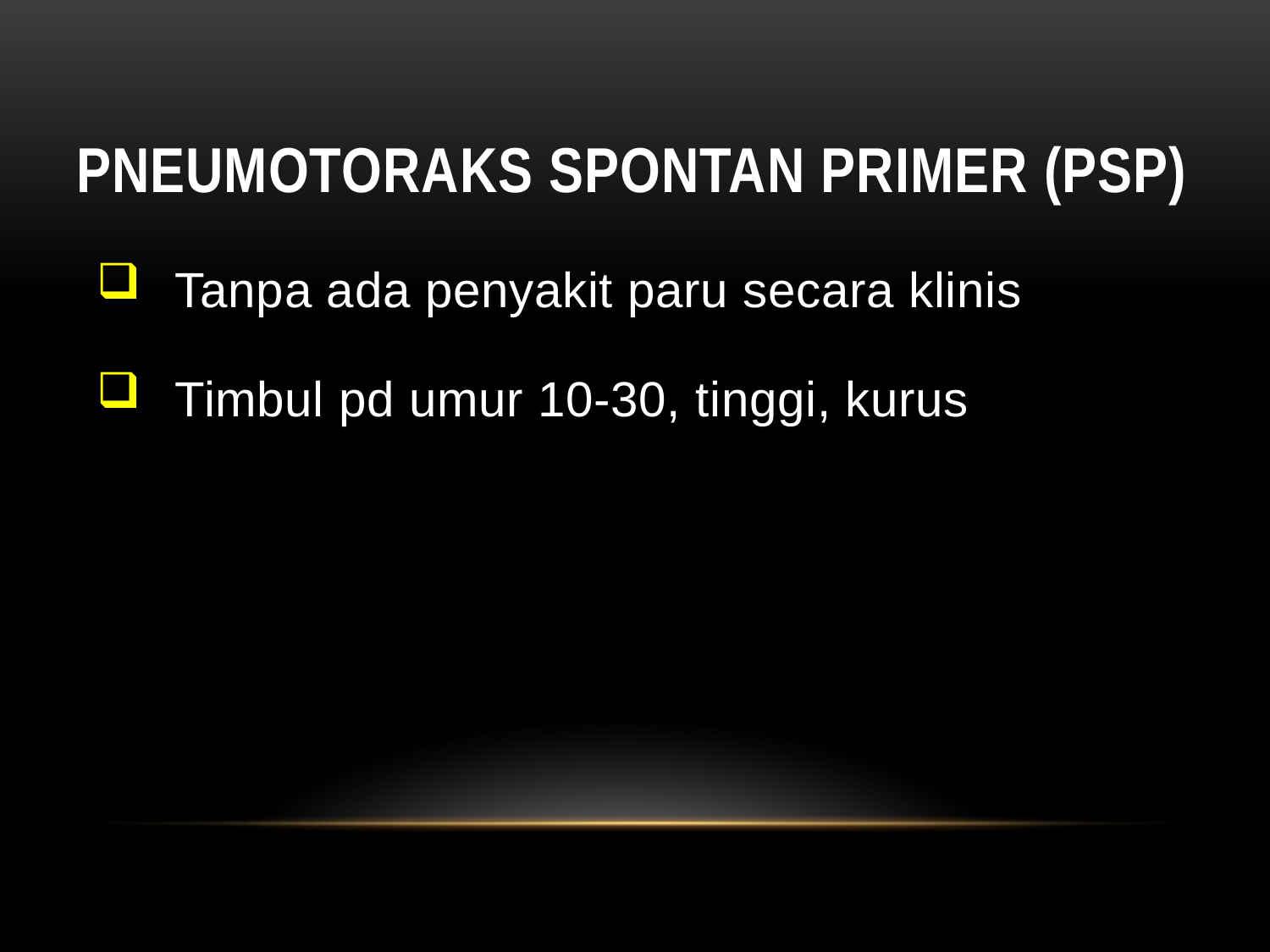

# PNEUMOTORAKS SPONTAN PRIMER (PSP)
 Tanpa ada penyakit paru secara klinis
 Timbul pd umur 10-30, tinggi, kurus